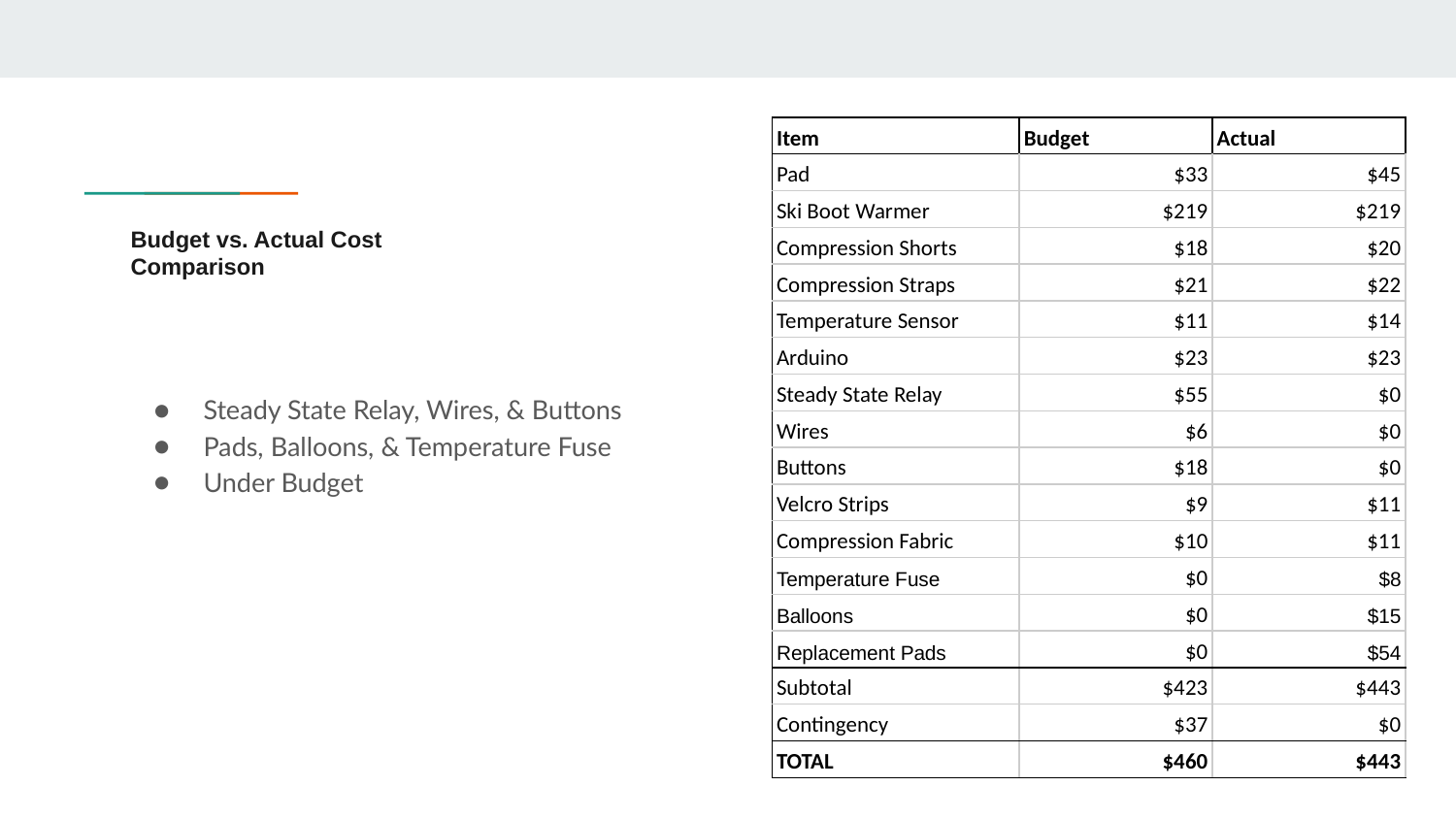

| Item | Budget | Actual |
| --- | --- | --- |
| Pad | $33 | $45 |
| Ski Boot Warmer | $219 | $219 |
| Compression Shorts | $18 | $20 |
| Compression Straps | $21 | $22 |
| Temperature Sensor | $11 | $14 |
| Arduino | $23 | $23 |
| Steady State Relay | $55 | $0 |
| Wires | $6 | $0 |
| Buttons | $18 | $0 |
| Velcro Strips | $9 | $11 |
| Compression Fabric | $10 | $11 |
| Temperature Fuse | $0 | $8 |
| Balloons | $0 | $15 |
| Replacement Pads | $0 | $54 |
| Subtotal | $423 | $443 |
| Contingency | $37 | $0 |
| TOTAL | $460 | $443 |
# Budget vs. Actual Cost
Comparison
Steady State Relay, Wires, & Buttons
Pads, Balloons, & Temperature Fuse
Under Budget